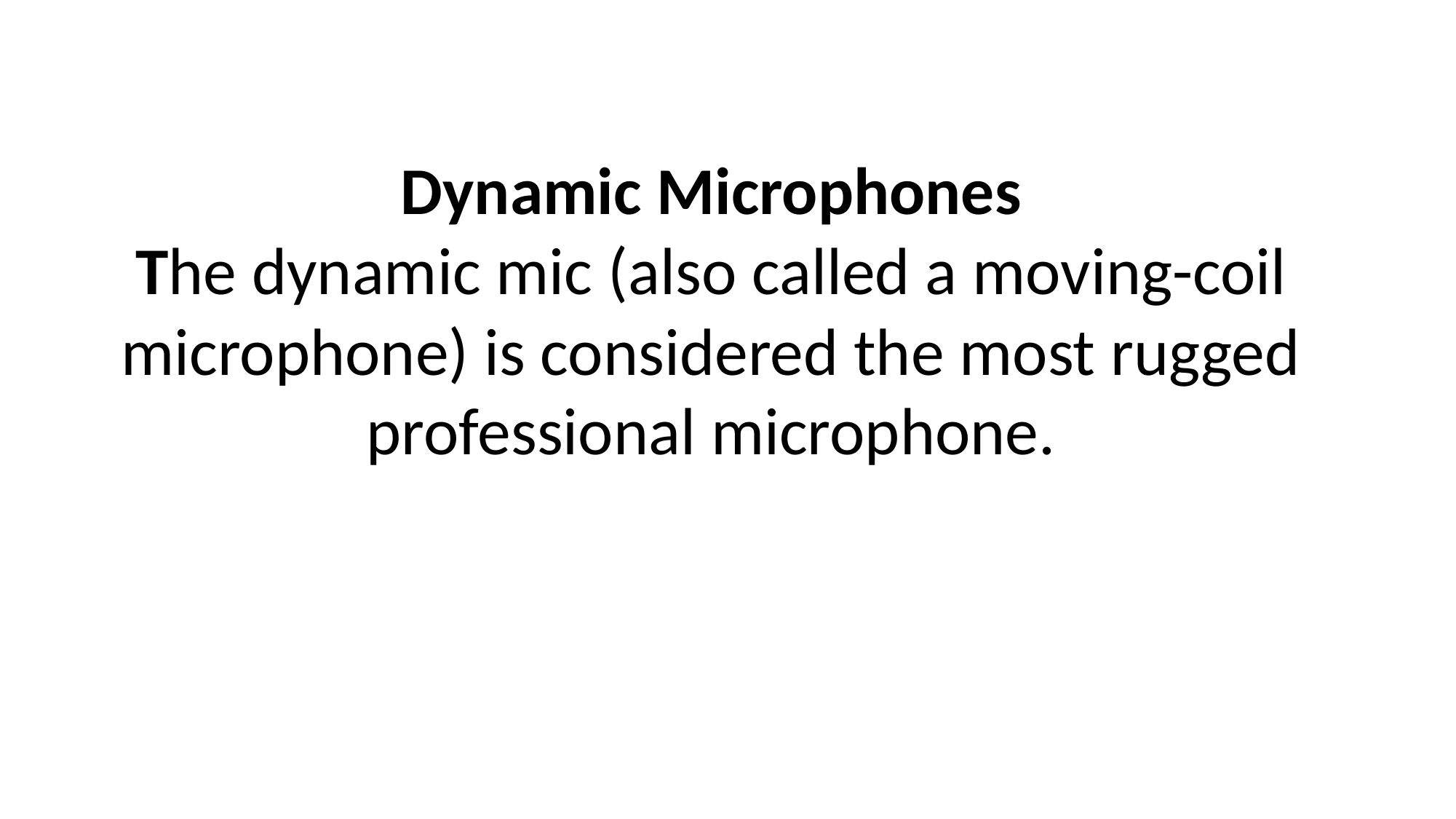

# Dynamic Microphones The dynamic mic (also called a moving-coil microphone) is considered the most rugged professional microphone.